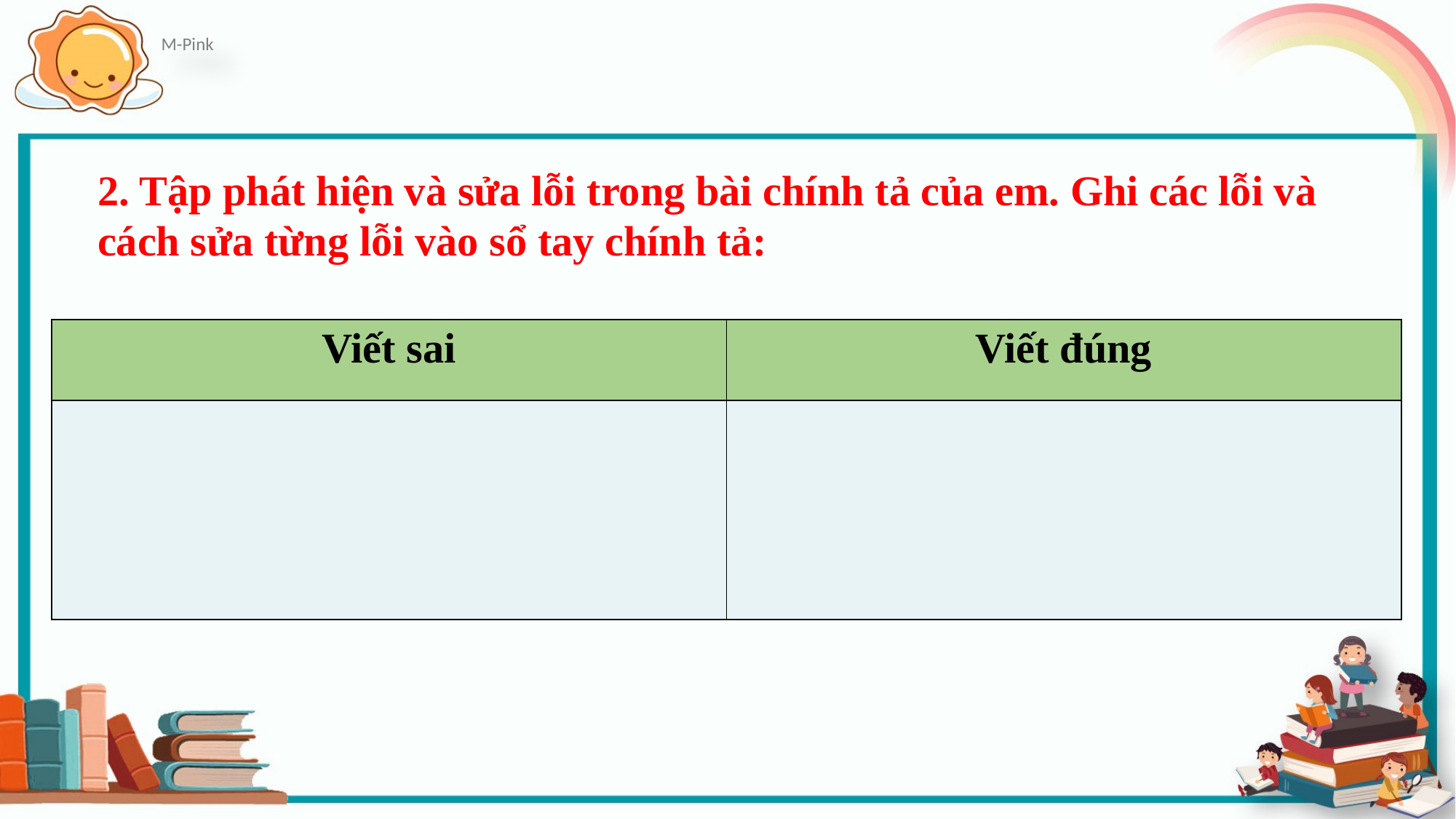

2. Tập phát hiện và sửa lỗi trong bài chính tả của em. Ghi các lỗi và cách sửa từng lỗi vào sổ tay chính tả:
| Viết sai | Viết đúng |
| --- | --- |
|  |  |